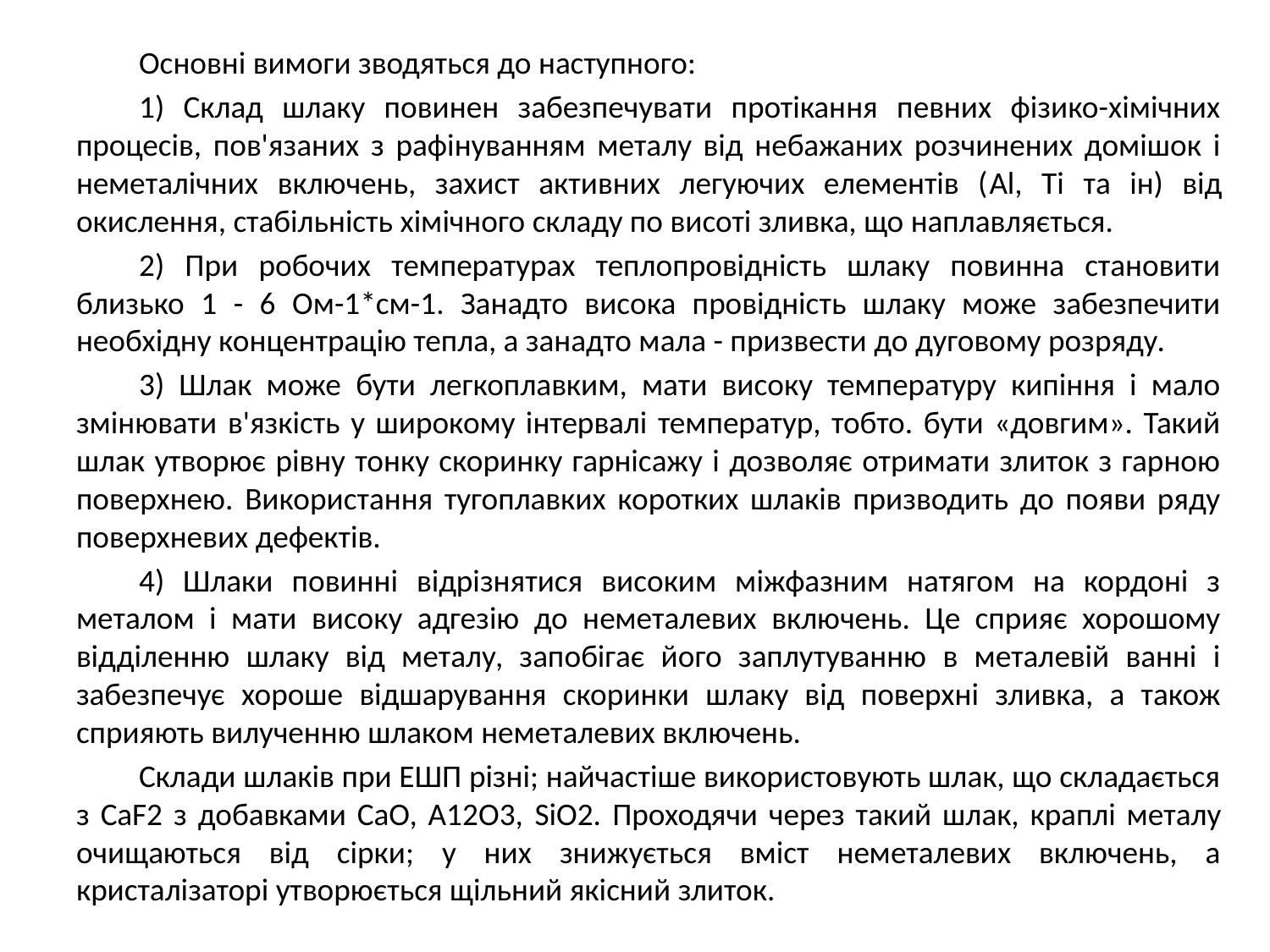

Основні вимоги зводяться до наступного:
1) Склад шлаку повинен забезпечувати протікання певних фізико-хімічних процесів, пов'язаних з рафінуванням металу від небажаних розчинених домішок і неметалічних включень, захист активних легуючих елементів (Al, Ti та ін) від окислення, стабільність хімічного складу по висоті зливка, що наплавляється.
2) При робочих температурах теплопровідність шлаку повинна становити близько 1 - 6 Ом-1*см-1. Занадто висока провідність шлаку може забезпечити необхідну концентрацію тепла, а занадто мала - призвести до дуговому розряду.
3) Шлак може бути легкоплавким, мати високу температуру кипіння і мало змінювати в'язкість у широкому інтервалі температур, тобто. бути «довгим». Такий шлак утворює рівну тонку скоринку гарнісажу і дозволяє отримати злиток з гарною поверхнею. Використання тугоплавких коротких шлаків призводить до появи ряду поверхневих дефектів.
4) Шлаки повинні відрізнятися високим міжфазним натягом на кордоні з металом і мати високу адгезію до неметалевих включень. Це сприяє хорошому відділенню шлаку від металу, запобігає його заплутуванню в металевій ванні і забезпечує хороше відшарування скоринки шлаку від поверхні зливка, а також сприяють вилученню шлаком неметалевих включень.
Склади шлаків при ЕШП різні; найчастіше використовують шлак, що складається з CaF2 з добавками СаО, А12О3, SiO2. Проходячи через такий шлак, краплі металу очищаються від сірки; у них знижується вміст неметалевих включень, а кристалізаторі утворюється щільний якісний злиток.